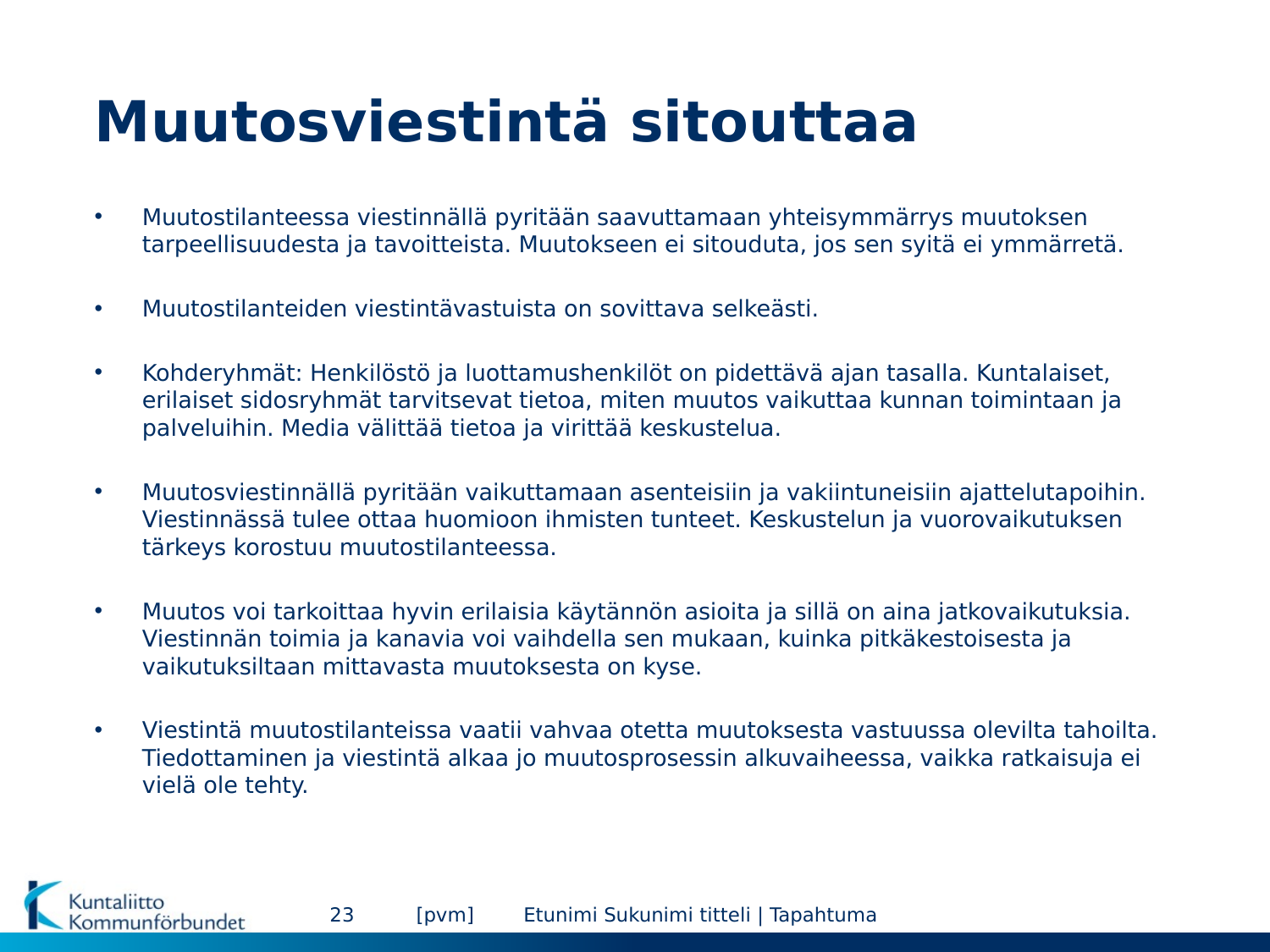

# Muutosviestintä sitouttaa
Muutostilanteessa viestinnällä pyritään saavuttamaan yhteisymmärrys muutoksen tarpeellisuudesta ja tavoitteista. Muutokseen ei sitouduta, jos sen syitä ei ymmärretä.

Muutostilanteiden viestintävastuista on sovittava selkeästi.

Kohderyhmät: Henkilöstö ja luottamushenkilöt on pidettävä ajan tasalla. Kuntalaiset, erilaiset sidosryhmät tarvitsevat tietoa, miten muutos vaikuttaa kunnan toimintaan ja palveluihin. Media välittää tietoa ja virittää keskustelua.

Muutosviestinnällä pyritään vaikuttamaan asenteisiin ja vakiintuneisiin ajattelutapoihin. Viestinnässä tulee ottaa huomioon ihmisten tunteet. Keskustelun ja vuorovaikutuksen tärkeys korostuu muutostilanteessa.

Muutos voi tarkoittaa hyvin erilaisia käytännön asioita ja sillä on aina jatkovaikutuksia. Viestinnän toimia ja kanavia voi vaihdella sen mukaan, kuinka pitkäkestoisesta ja vaikutuksiltaan mittavasta muutoksesta on kyse.

Viestintä muutostilanteissa vaatii vahvaa otetta muutoksesta vastuussa olevilta tahoilta. Tiedottaminen ja viestintä alkaa jo muutosprosessin alkuvaiheessa, vaikka ratkaisuja ei vielä ole tehty.

23
[pvm]
Etunimi Sukunimi titteli | Tapahtuma